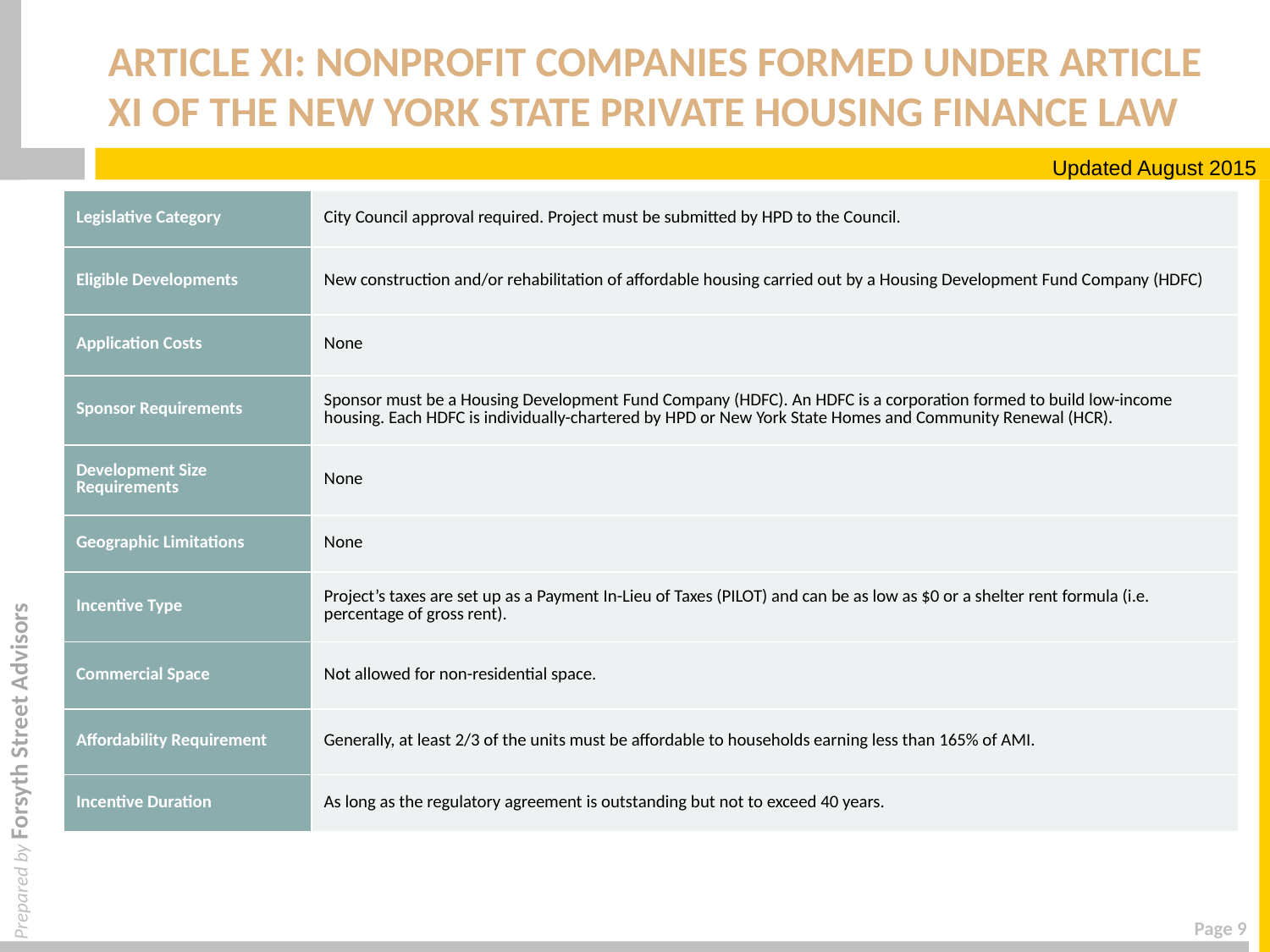

# Article XI: Nonprofit Companies Formed Under Article XI of the New York State Private Housing Finance Law
Updated August 2015
| Legislative Category | City Council approval required. Project must be submitted by HPD to the Council. |
| --- | --- |
| Eligible Developments | New construction and/or rehabilitation of affordable housing carried out by a Housing Development Fund Company (HDFC) |
| Application Costs | None |
| Sponsor Requirements | Sponsor must be a Housing Development Fund Company (HDFC). An HDFC is a corporation formed to build low-income housing. Each HDFC is individually-chartered by HPD or New York State Homes and Community Renewal (HCR). |
| Development Size Requirements | None |
| Geographic Limitations | None |
| Incentive Type | Project’s taxes are set up as a Payment In-Lieu of Taxes (PILOT) and can be as low as $0 or a shelter rent formula (i.e. percentage of gross rent). |
| Commercial Space | Not allowed for non-residential space. |
| Affordability Requirement | Generally, at least 2/3 of the units must be affordable to households earning less than 165% of AMI. |
| Incentive Duration | As long as the regulatory agreement is outstanding but not to exceed 40 years. |